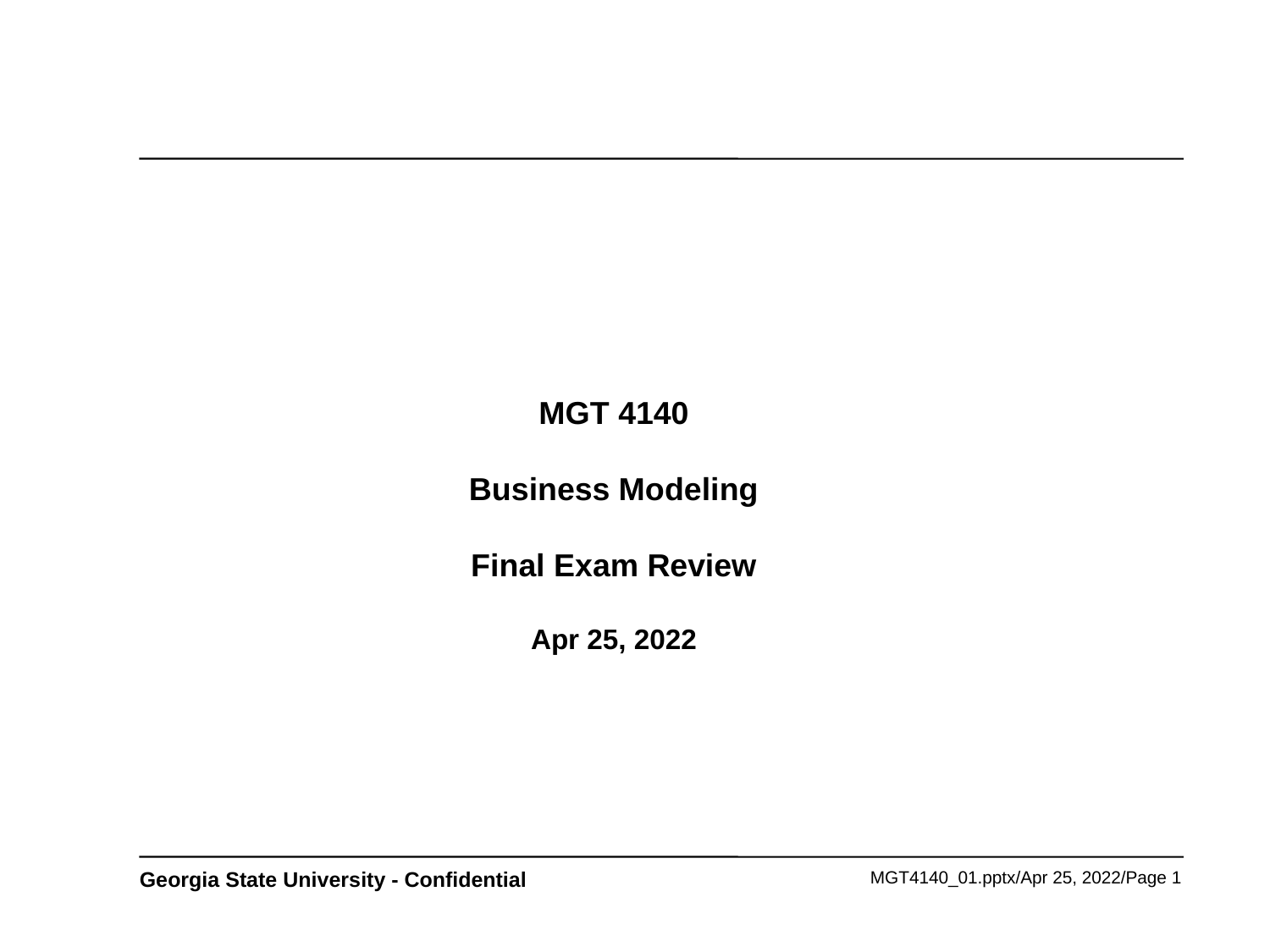

# MGT 4140 Business Modeling Final Exam Review Apr 25, 2022